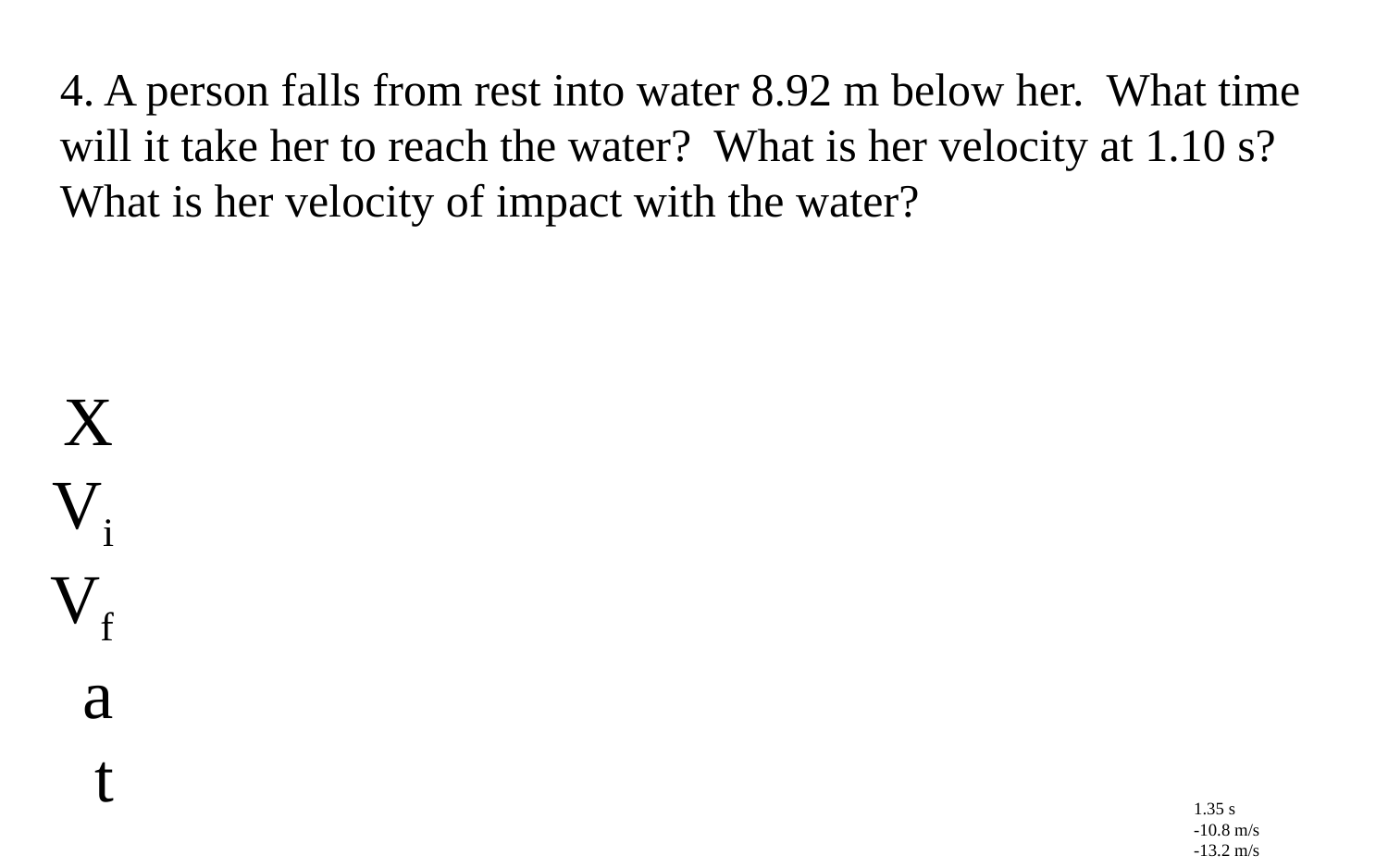

4. A person falls from rest into water 8.92 m below her.  What time will it take her to reach the water?  What is her velocity at 1.10 s?  What is her velocity of impact with the water?
X
Vi
Vf
a
t
1.35 s
-10.8 m/s
-13.2 m/s